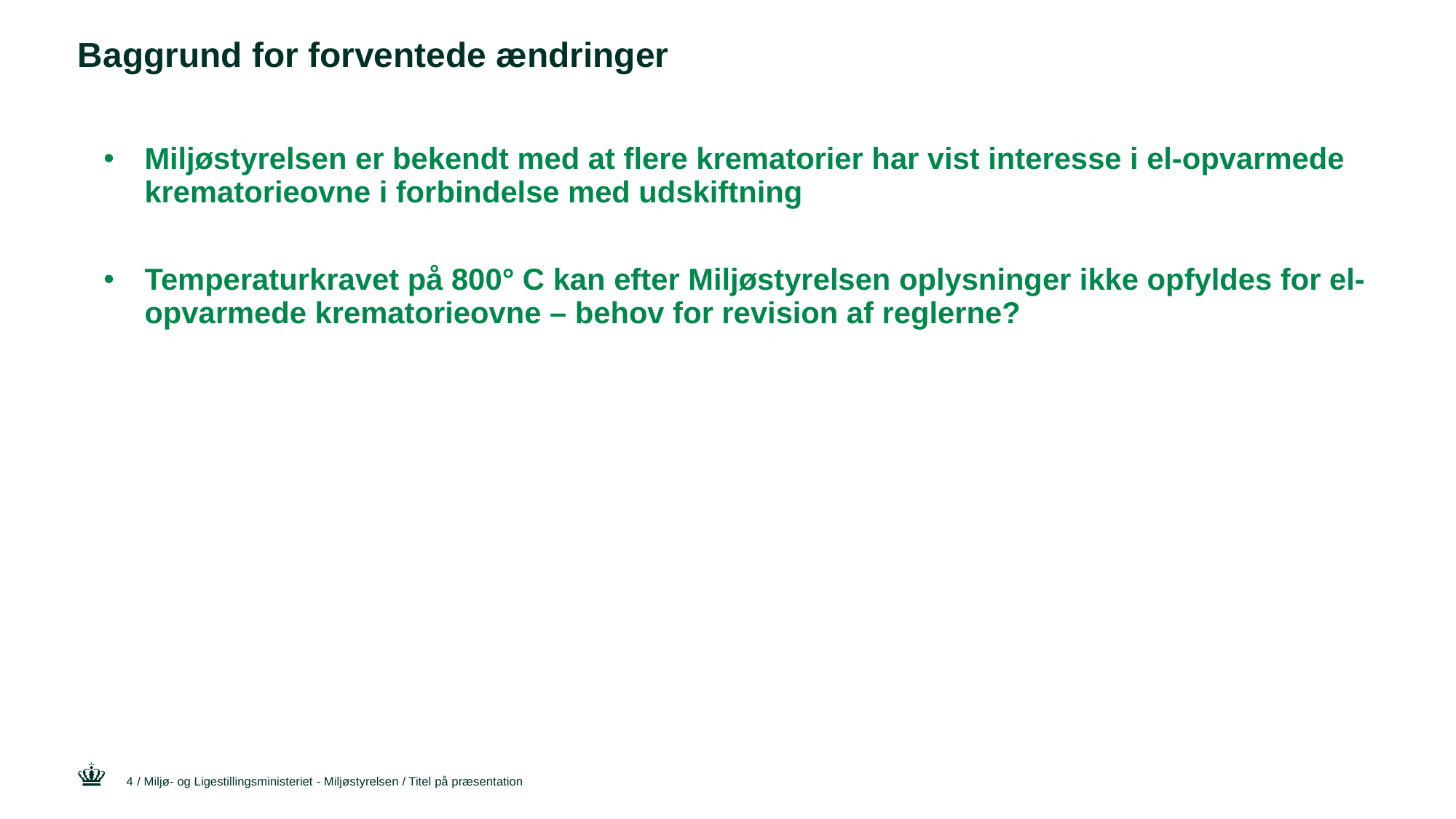

# Baggrund for forventede ændringer
Miljøstyrelsen er bekendt med at flere krematorier har vist interesse i el-opvarmede krematorieovne i forbindelse med udskiftning

Temperaturkravet på 800° C kan efter Miljøstyrelsen oplysninger ikke opfyldes for el-opvarmede krematorieovne – behov for revision af reglerne?

4
/ Miljø- og Ligestillingsministeriet - Miljøstyrelsen / Titel på præsentation
22. maj 2025